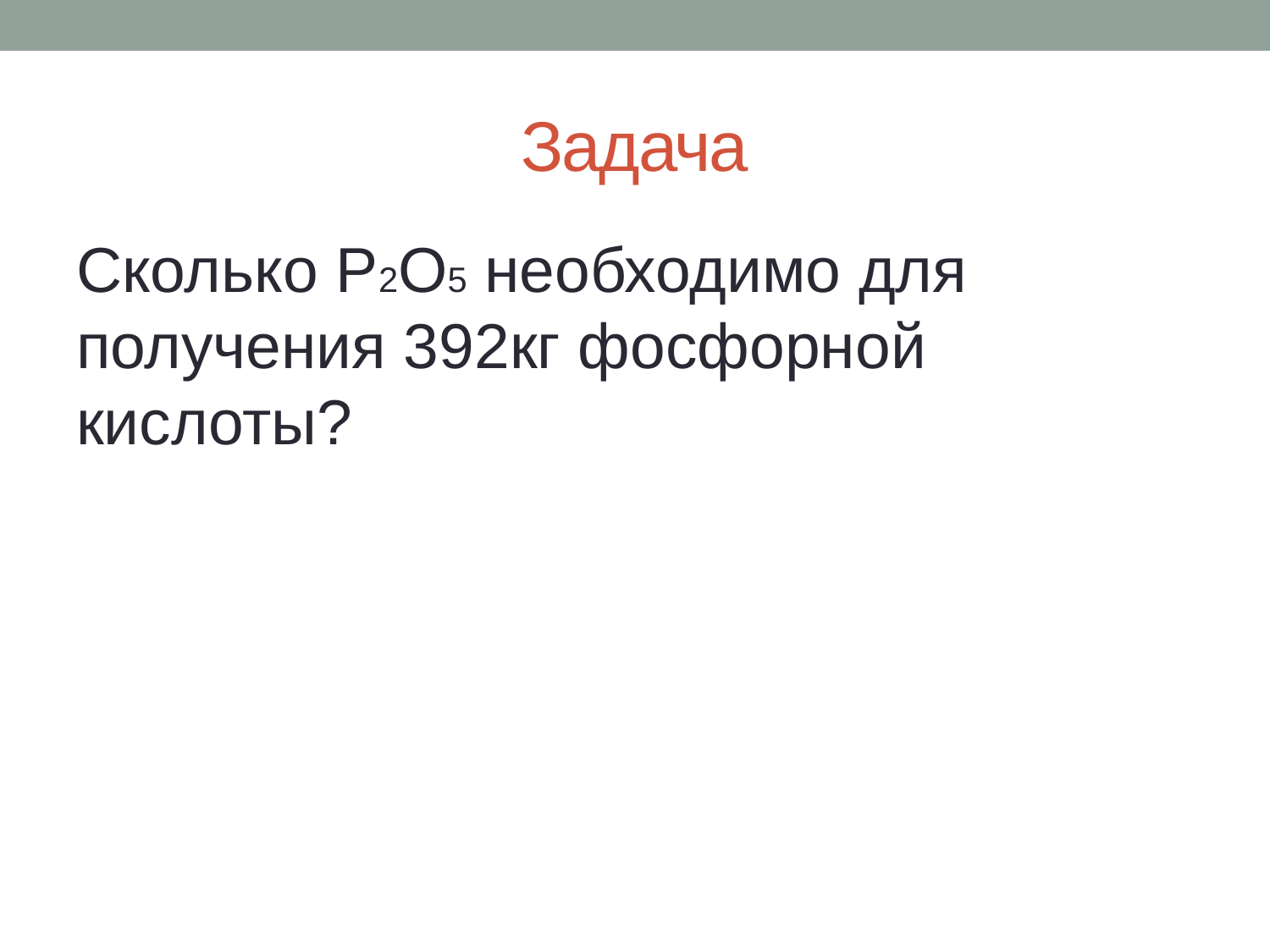

# Задача
Сколько Р2О5 необходимо для получения 392кг фосфорной кислоты?